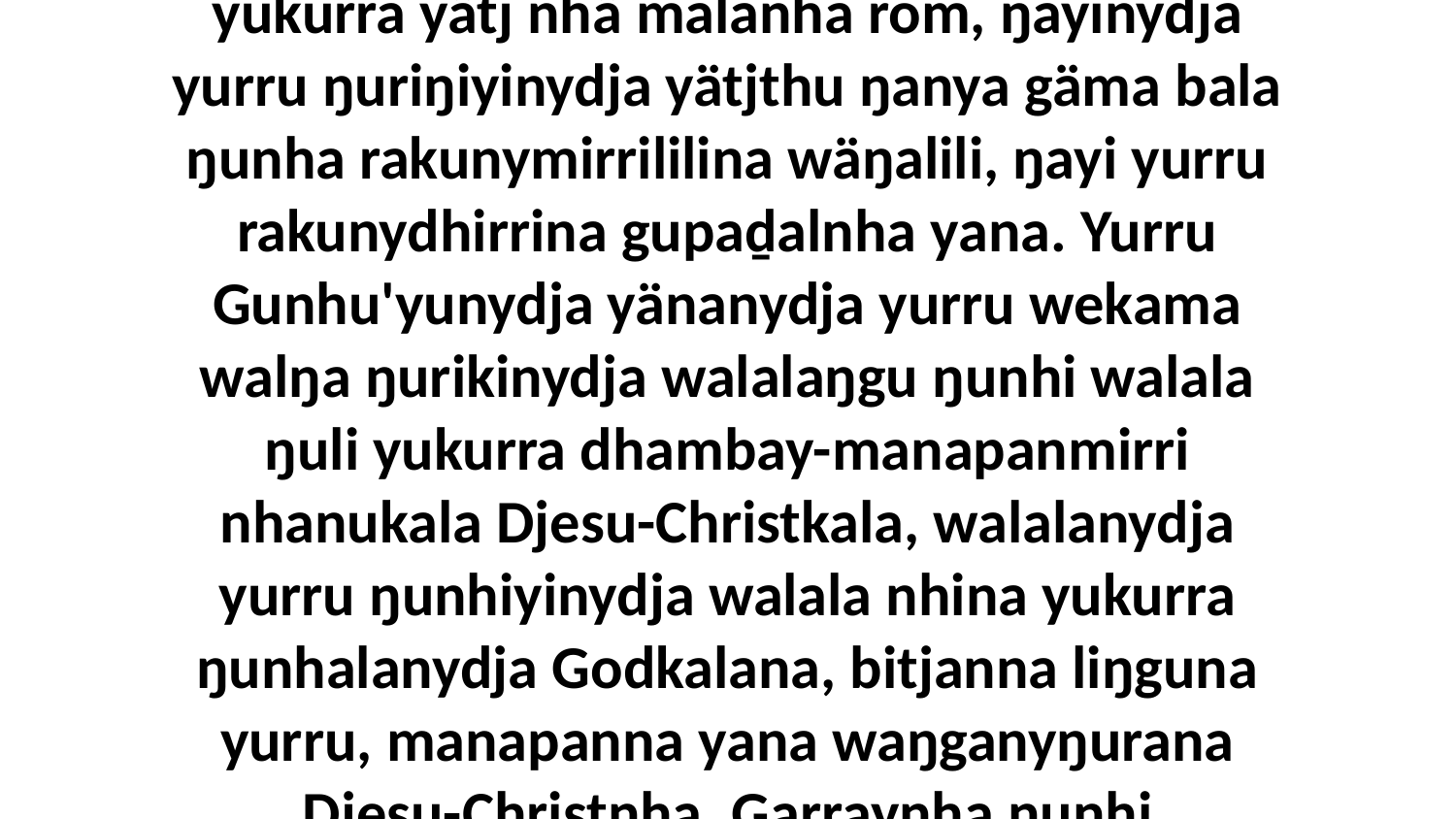

23 Yo. Ŋunhi yurru ŋayi yolŋuyu djäma yukurra yätj nhä malanha rom, ŋayinydja yurru ŋuriŋiyinydja yätjthu ŋanya gäma bala ŋunha rakunymirrililina wäŋalili, ŋayi yurru rakunydhirrina gupaḏalnha yana. Yurru Gunhu'yunydja yänanydja yurru wekama walŋa ŋurikinydja walalaŋgu ŋunhi walala ŋuli yukurra dhambay-manapanmirri nhanukala Djesu-Christkala, walalanydja yurru ŋunhiyinydja walala nhina yukurra ŋunhalanydja Godkalana, bitjanna liŋguna yurru, manapanna yana waŋganyŋurana Djesu-Christnha, Garraynha ŋunhi ŋilimurruŋgu.